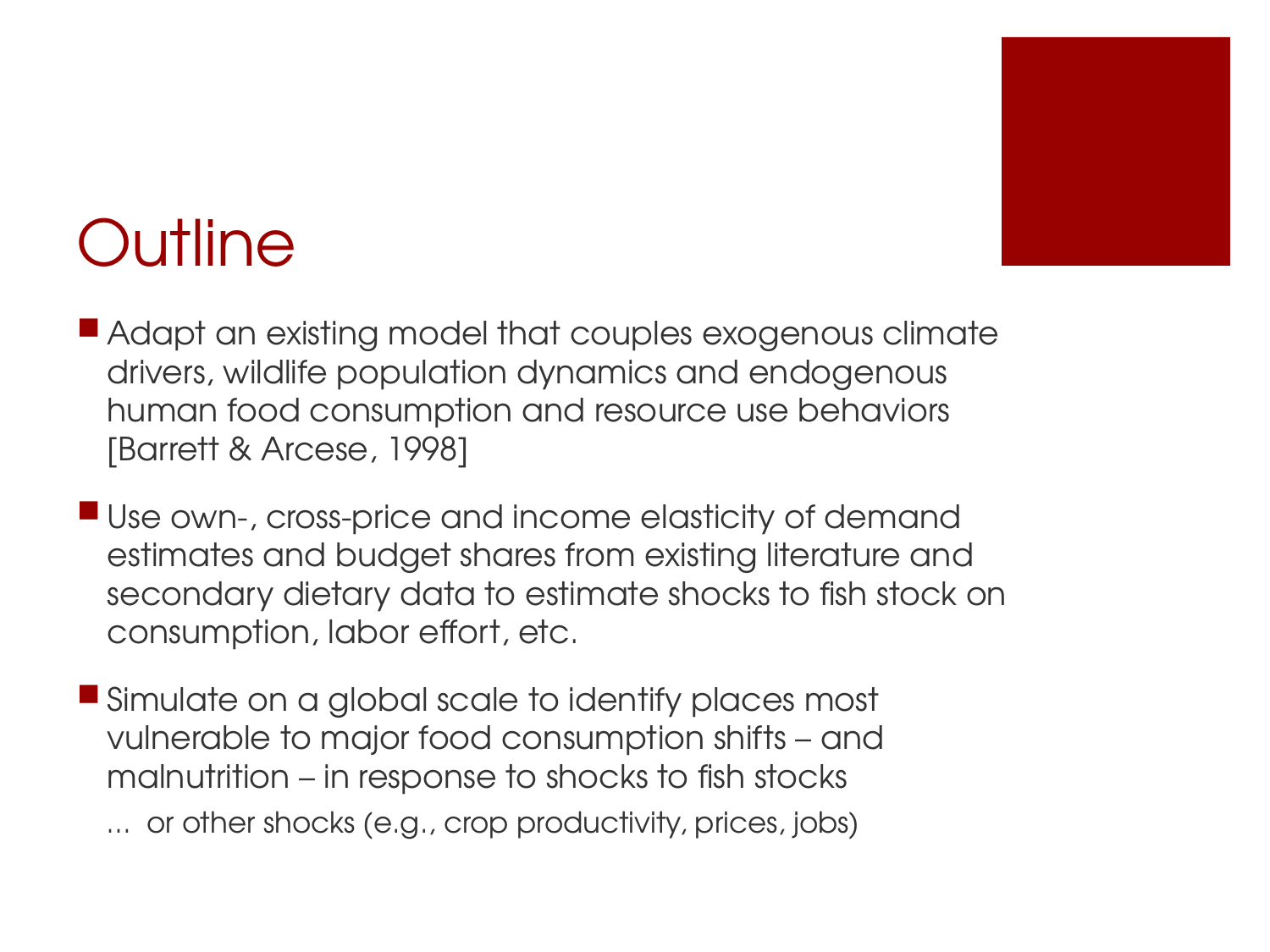

# Outline
Adapt an existing model that couples exogenous climate drivers, wildlife population dynamics and endogenous human food consumption and resource use behaviors [Barrett & Arcese, 1998]
Use own-, cross-price and income elasticity of demand estimates and budget shares from existing literature and secondary dietary data to estimate shocks to fish stock on consumption, labor effort, etc.
Simulate on a global scale to identify places most vulnerable to major food consumption shifts – and malnutrition – in response to shocks to fish stocks
	…  or other shocks (e.g., crop productivity, prices, jobs)